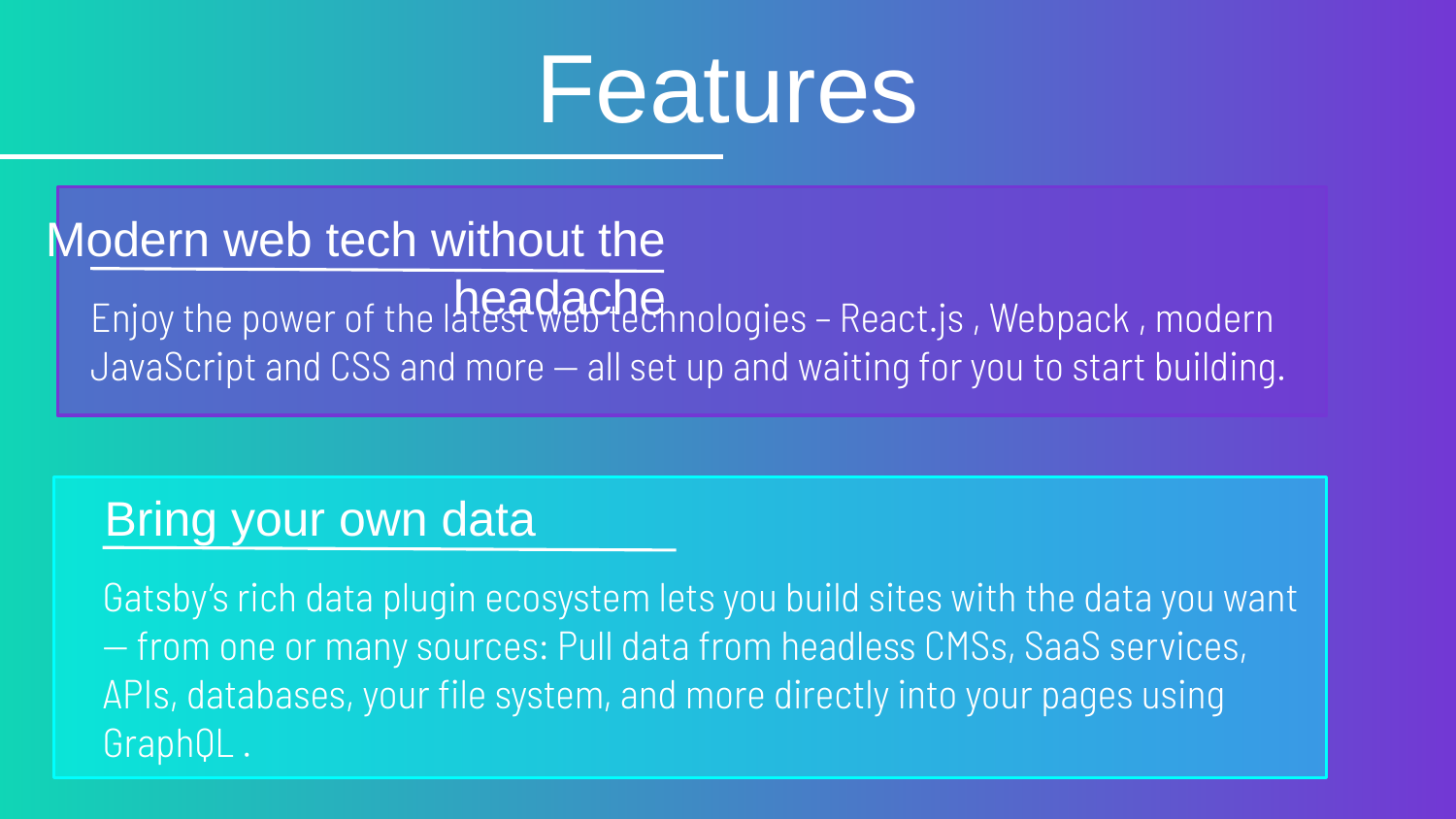

# Features

Modern web tech without the headache
Enjoy the power of the latest web technologies – React.js , Webpack , modern JavaScript and CSS and more — all set up and waiting for you to start building.

Bring your own data
Gatsby’s rich data plugin ecosystem lets you build sites with the data you want — from one or many sources: Pull data from headless CMSs, SaaS services, APIs, databases, your file system, and more directly into your pages using GraphQL .